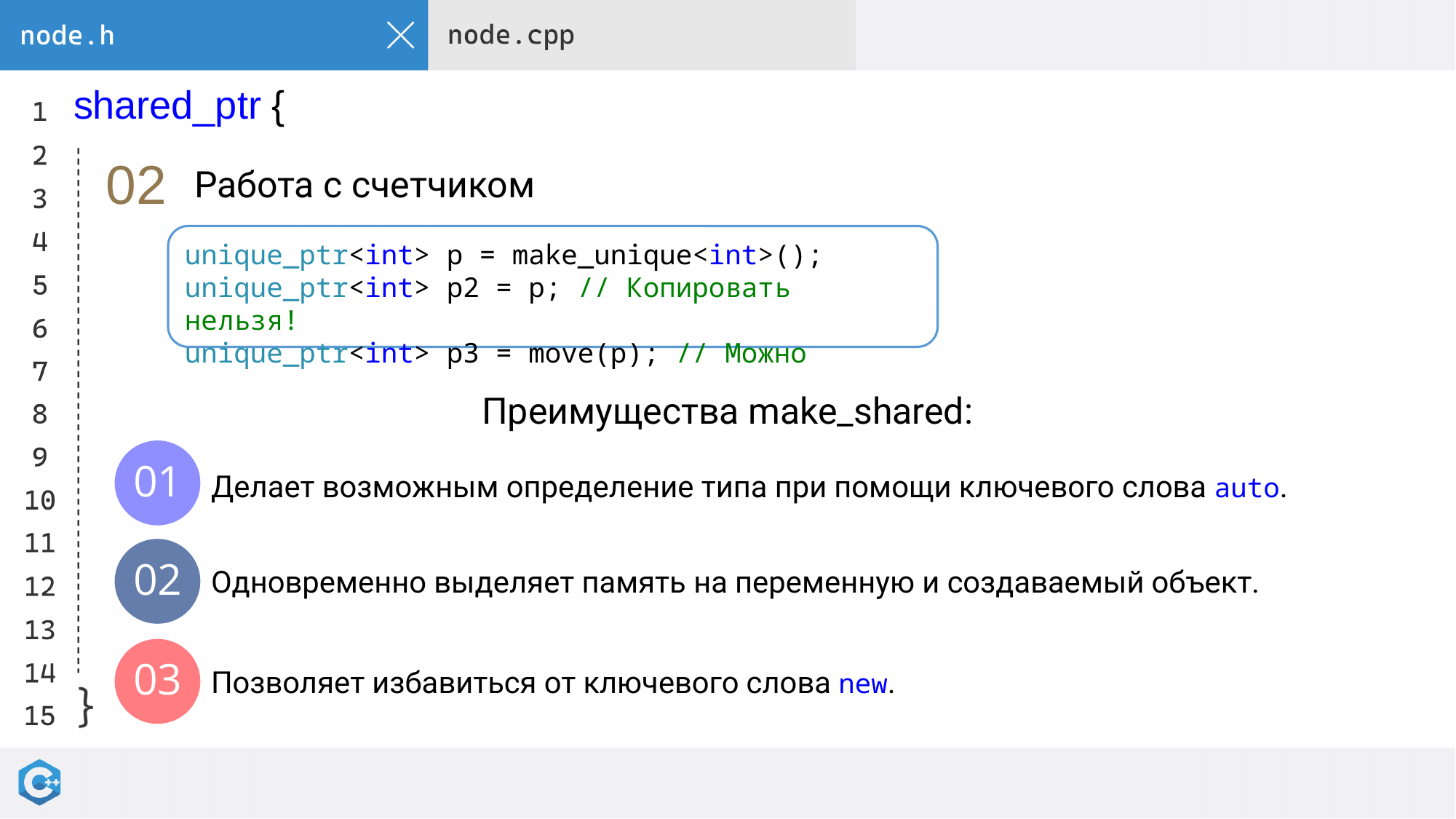

# shared_ptr {
02
Работа с счетчиком
unique_ptr<int> p = make_unique<int>();
unique_ptr<int> p2 = p; // Копировать нельзя!
unique_ptr<int> p3 = move(p); // Можно
Преимущества make_shared:

01
Делает возможным определение типа при помощи ключевого слова auto.

02
Одновременно выделяет память на переменную и создаваемый объект.

03
Позволяет избавиться от ключевого слова new.